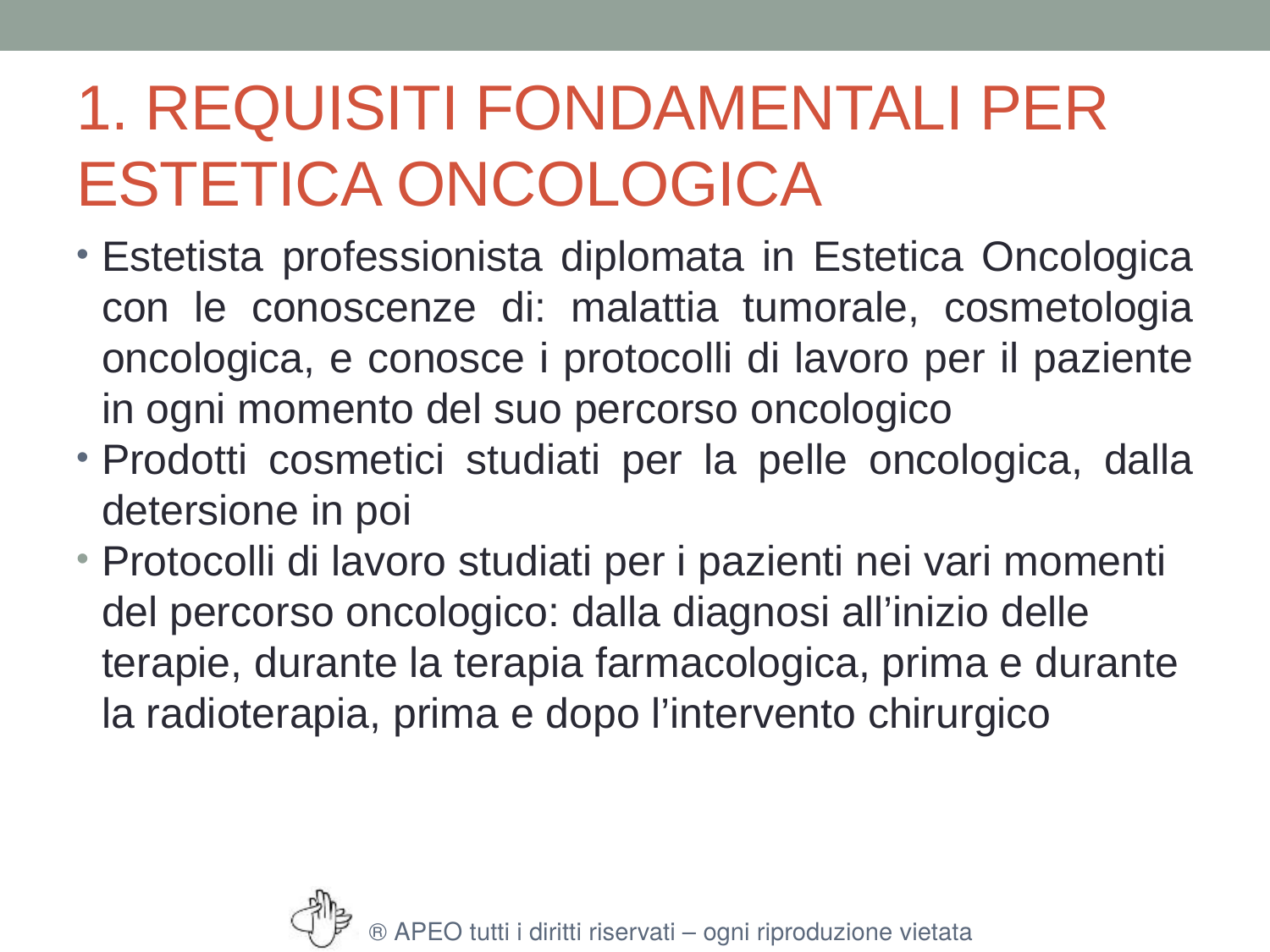

# 1. REQUISITI FONDAMENTALI PER ESTETICA ONCOLOGICA
Estetista professionista diplomata in Estetica Oncologica con le conoscenze di: malattia tumorale, cosmetologia oncologica, e conosce i protocolli di lavoro per il paziente in ogni momento del suo percorso oncologico
Prodotti cosmetici studiati per la pelle oncologica, dalla detersione in poi
Protocolli di lavoro studiati per i pazienti nei vari momenti del percorso oncologico: dalla diagnosi all’inizio delle terapie, durante la terapia farmacologica, prima e durante la radioterapia, prima e dopo l’intervento chirurgico